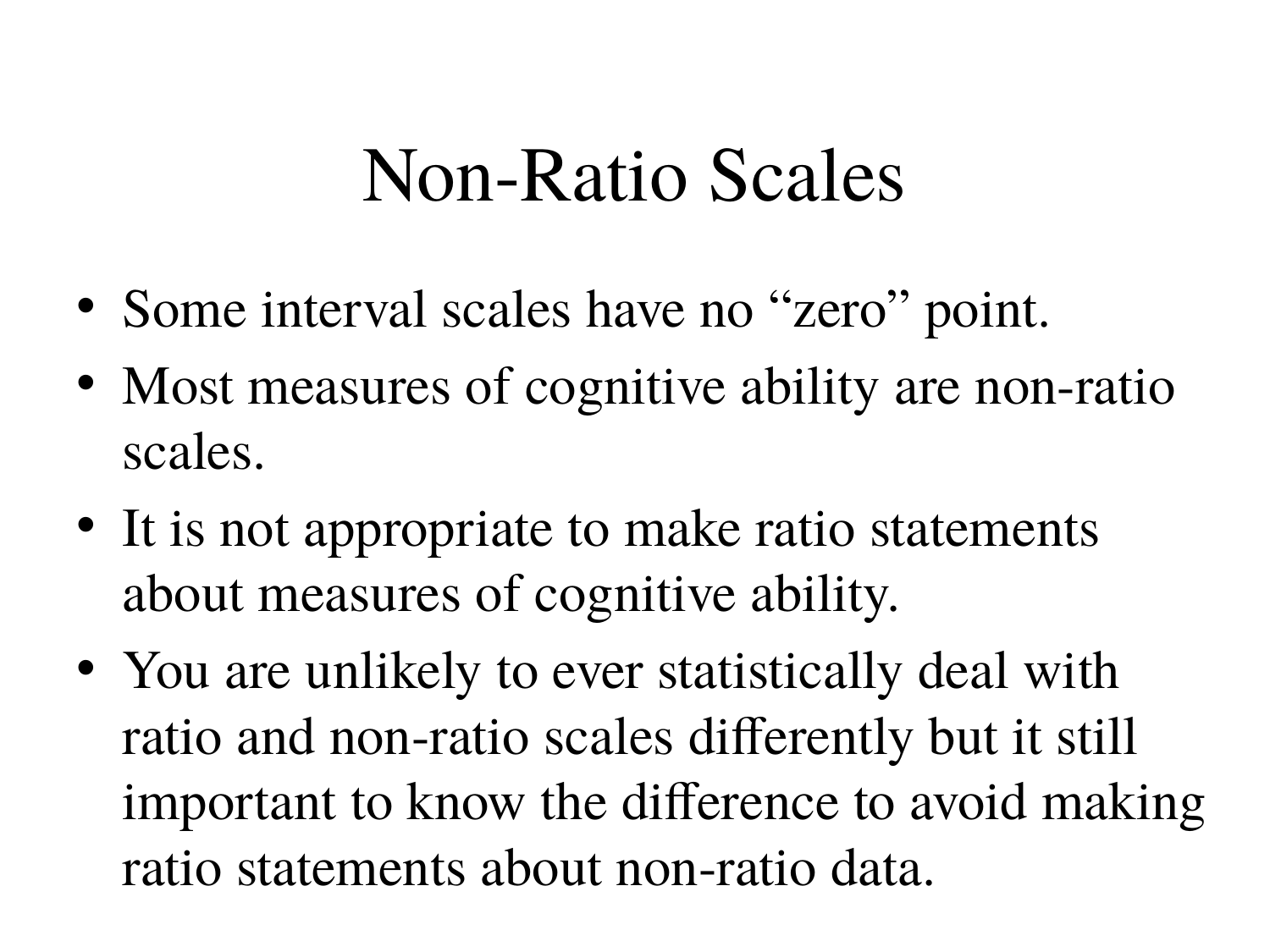

# Non-Ratio Scales
Some interval scales have no “zero” point.
Most measures of cognitive ability are non-ratio scales.
It is not appropriate to make ratio statements about measures of cognitive ability.
You are unlikely to ever statistically deal with ratio and non-ratio scales differently but it still important to know the difference to avoid making ratio statements about non-ratio data.